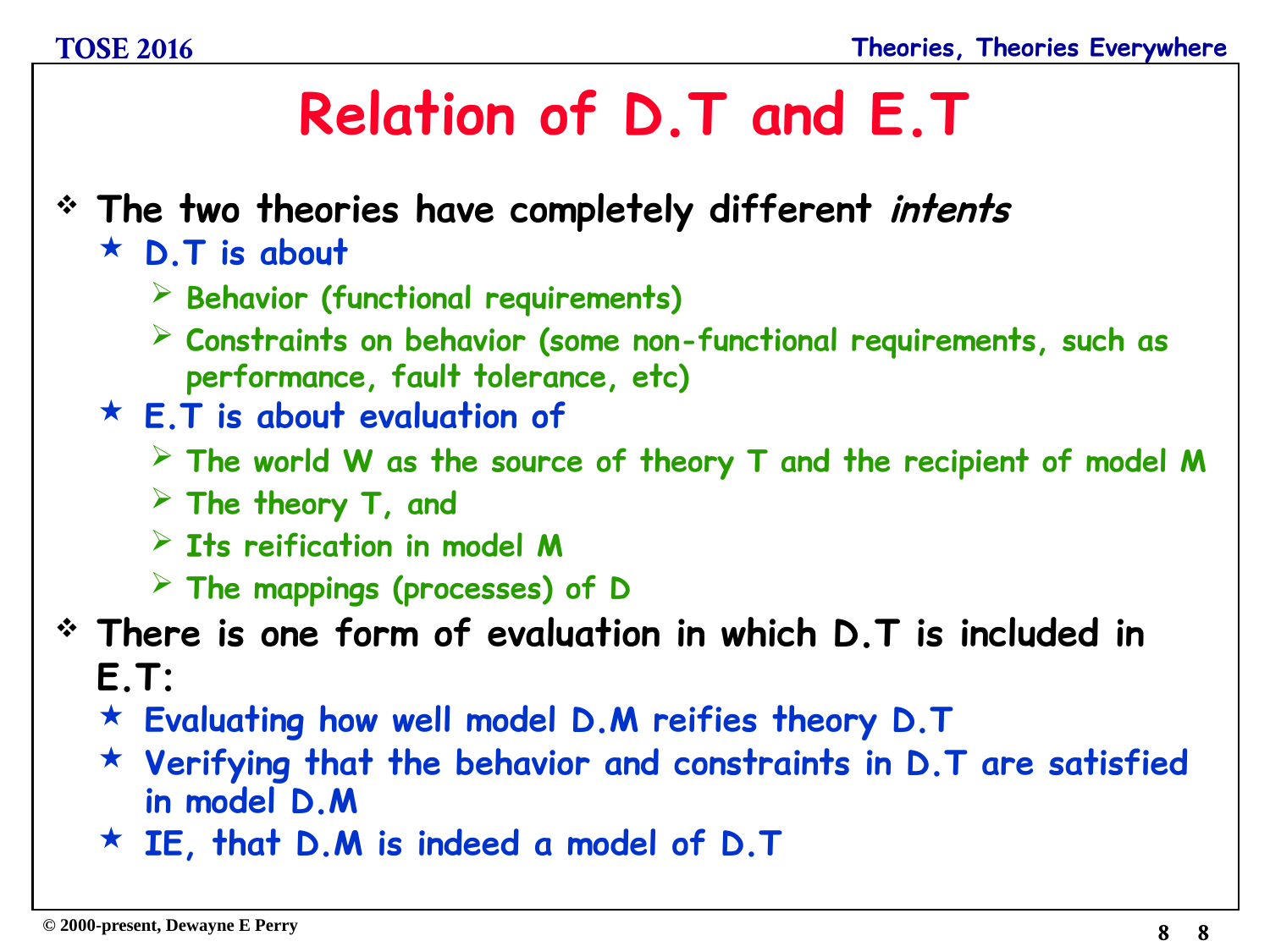

# Relation of D.T and E.T
The two theories have completely different intents
D.T is about
Behavior (functional requirements)
Constraints on behavior (some non-functional requirements, such as performance, fault tolerance, etc)
E.T is about evaluation of
The world W as the source of theory T and the recipient of model M
The theory T, and
Its reification in model M
The mappings (processes) of D
There is one form of evaluation in which D.T is included in E.T:
Evaluating how well model D.M reifies theory D.T
Verifying that the behavior and constraints in D.T are satisfied in model D.M
IE, that D.M is indeed a model of D.T